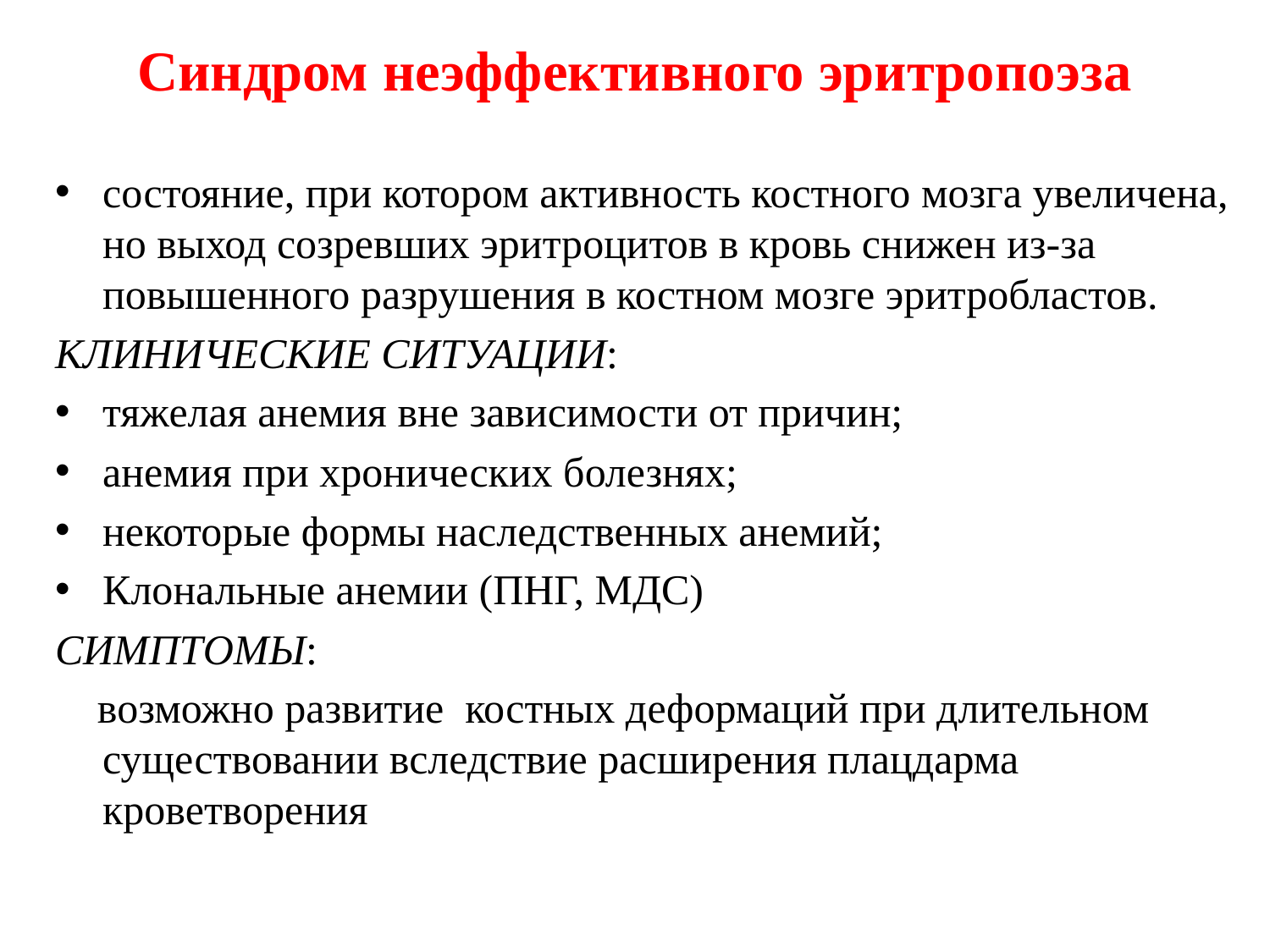

# Синдром неэффективного эритропоэза
состояние, при котором активность костного мозга увеличена, но выход созревших эритроцитов в кровь снижен из-за повышенного разрушения в костном мозге эритробластов.
КЛИНИЧЕСКИЕ СИТУАЦИИ:
тяжелая анемия вне зависимости от причин;
анемия при хронических болезнях;
некоторые формы наследственных анемий;
Клональные анемии (ПНГ, МДС)
СИМПТОМЫ:
    возможно развитие  костных деформаций при длительном существовании вследствие расширения плацдарма кроветворения